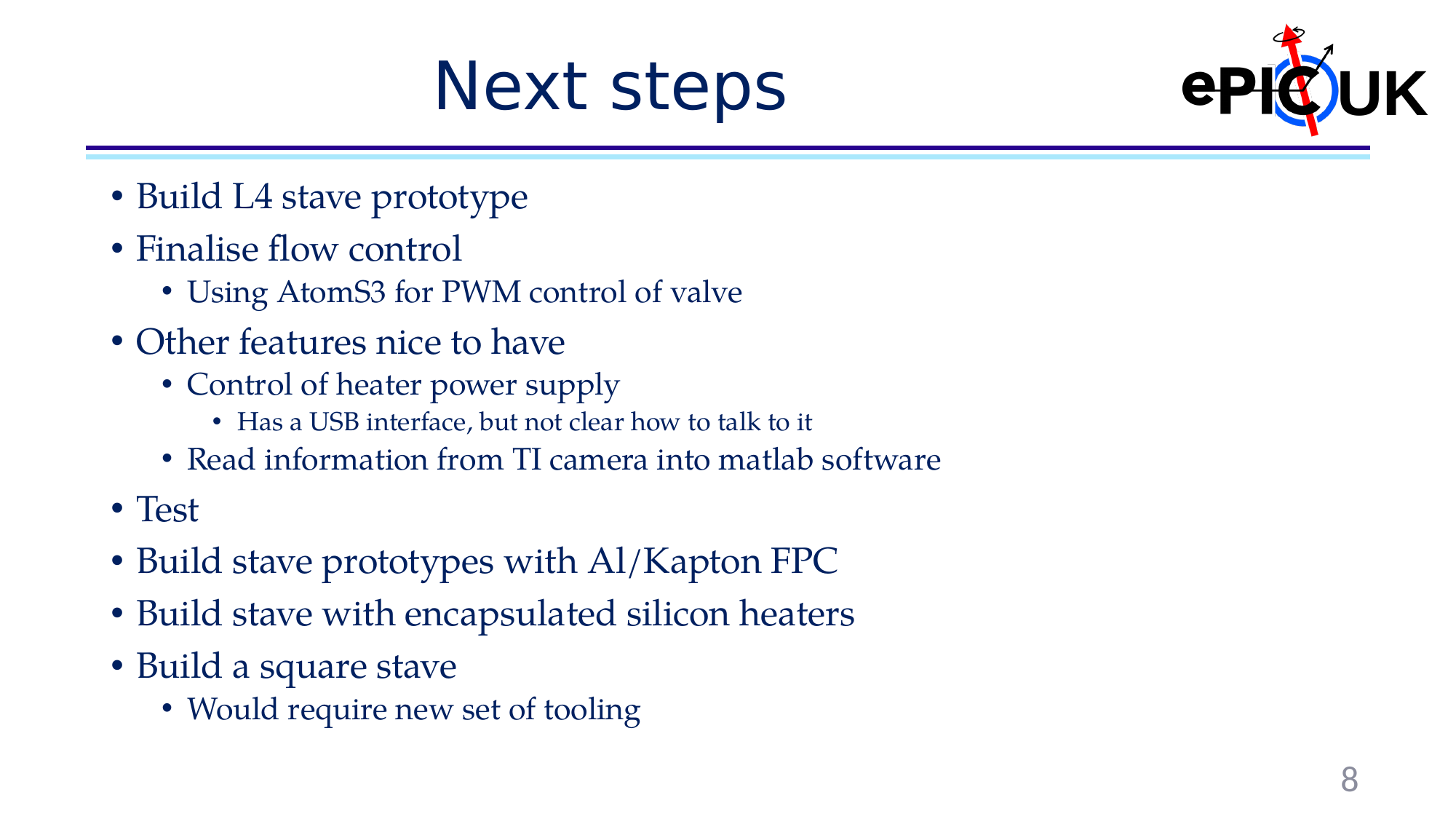

# Next steps
Build L4 stave prototype
Finalise flow control
Using AtomS3 for PWM control of valve
Other features nice to have
Control of heater power supply
Has a USB interface, but not clear how to talk to it
Read information from TI camera into matlab software
Test
Build stave prototypes with Al/Kapton FPC
Build stave with encapsulated silicon heaters
Build a square stave
Would require new set of tooling
8